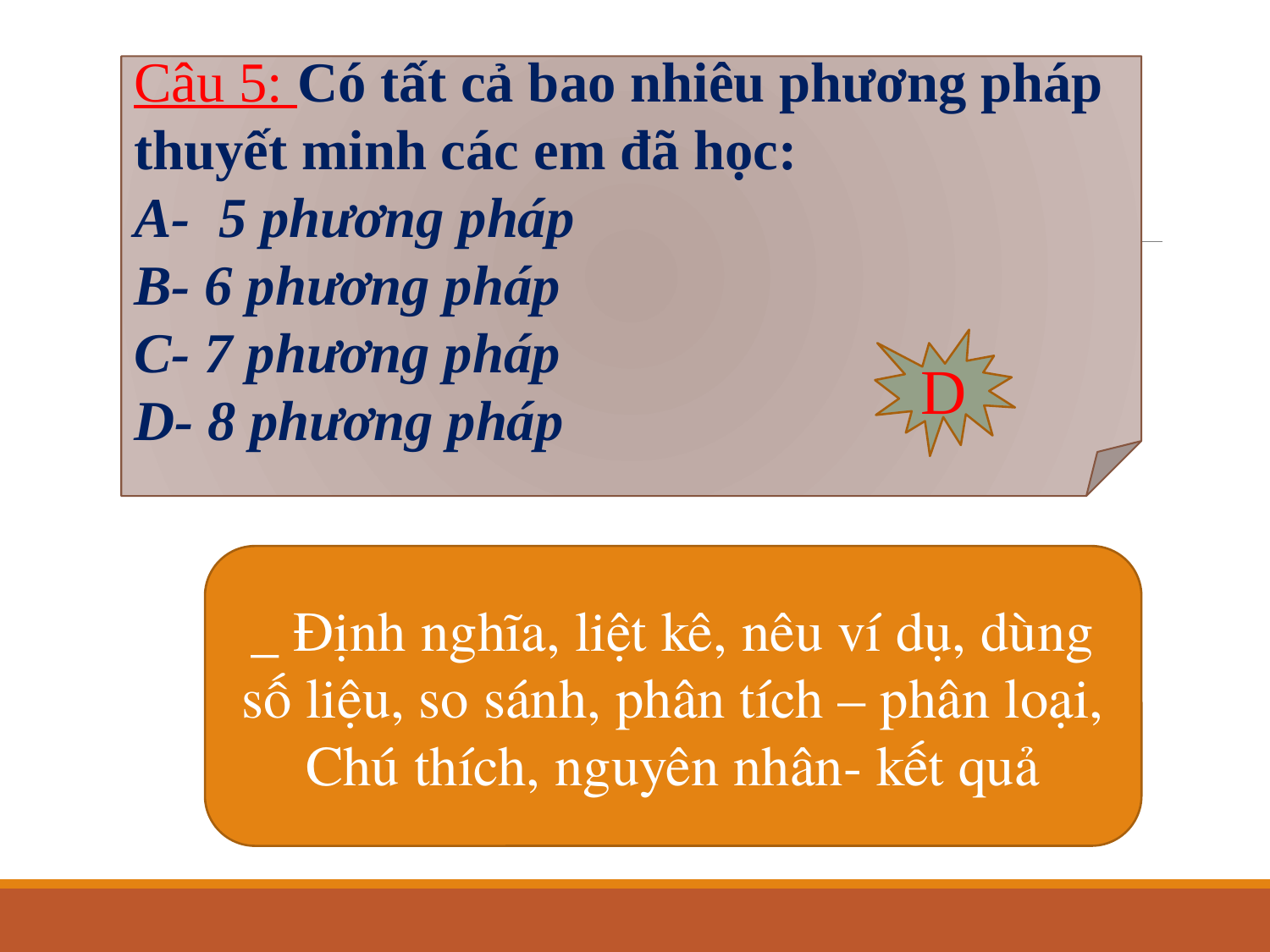

Câu 5: Có tất cả bao nhiêu phương pháp
thuyết minh các em đã học:
A-  5 phương pháp
B- 6 phương pháp
C- 7 phương pháp
D- 8 phương pháp
D
_ Định nghĩa, liệt kê, nêu ví dụ, dùng số liệu, so sánh, phân tích – phân loại, Chú thích, nguyên nhân- kết quả